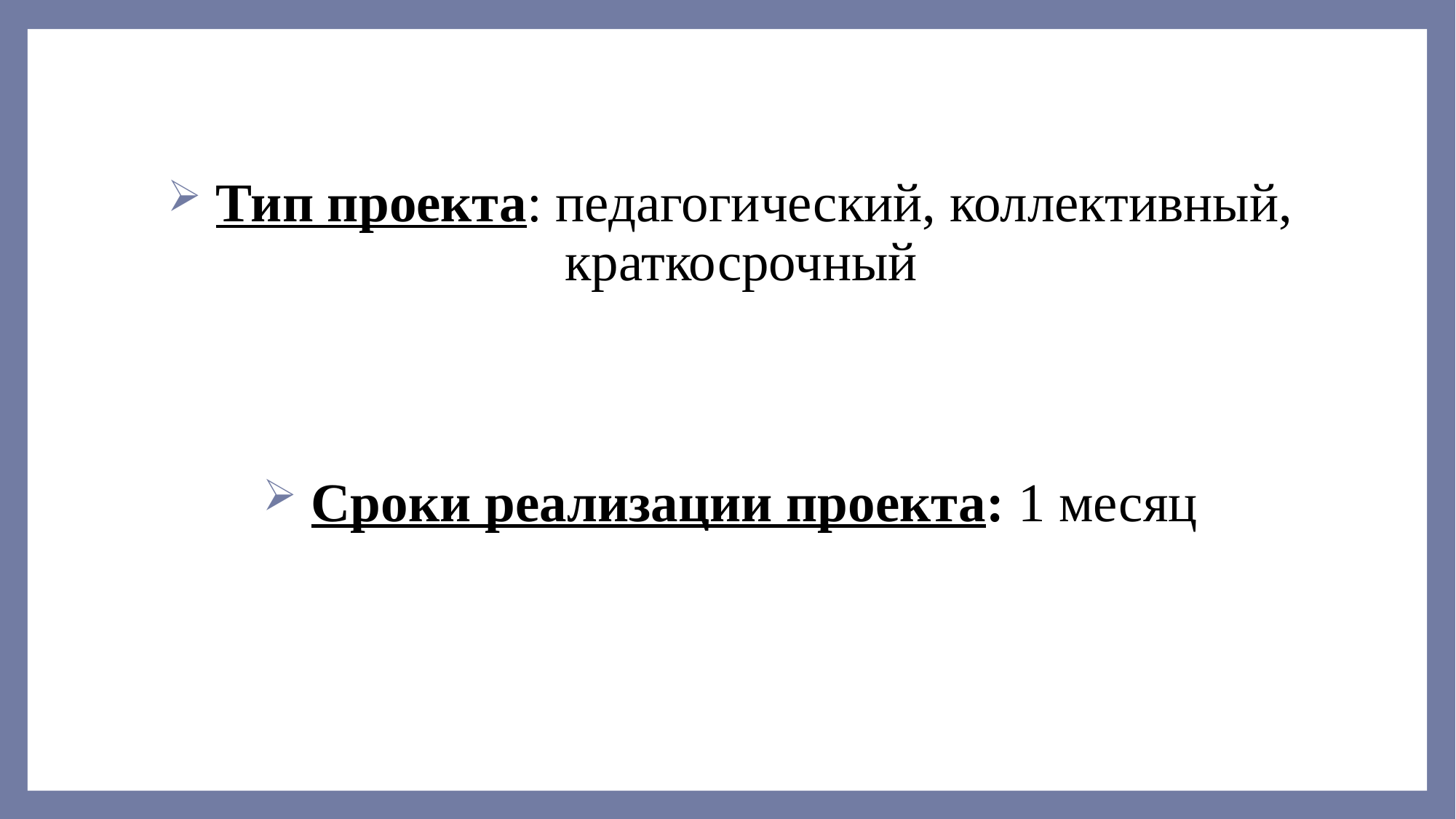

Тип проекта: педагогический, коллективный, краткосрочный

 Сроки реализации проекта: 1 месяц